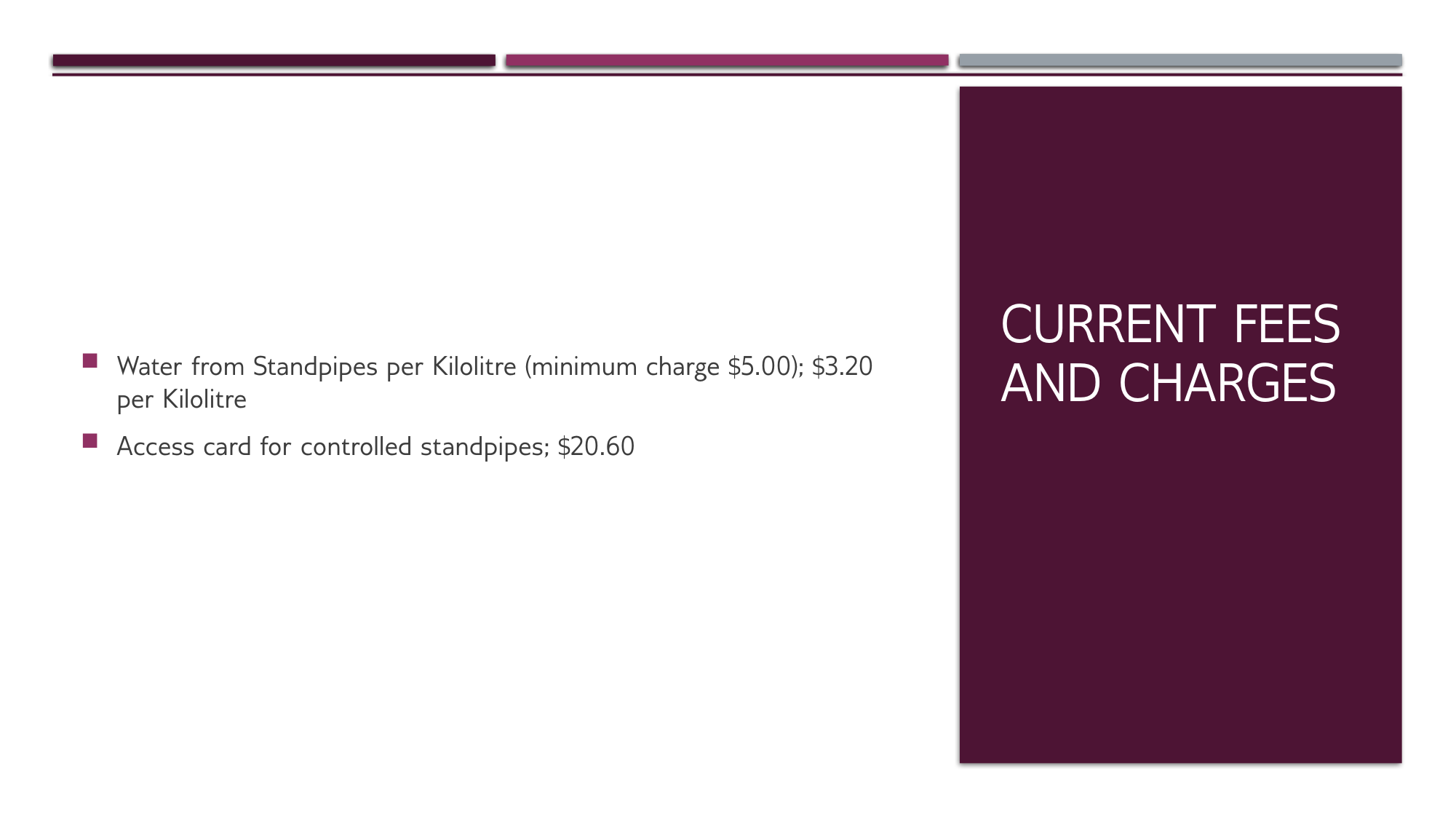

Water from Standpipes per Kilolitre (minimum charge $5.00); $3.20 per Kilolitre
Access card for controlled standpipes; $20.60
# Current FEES AND CHARGES